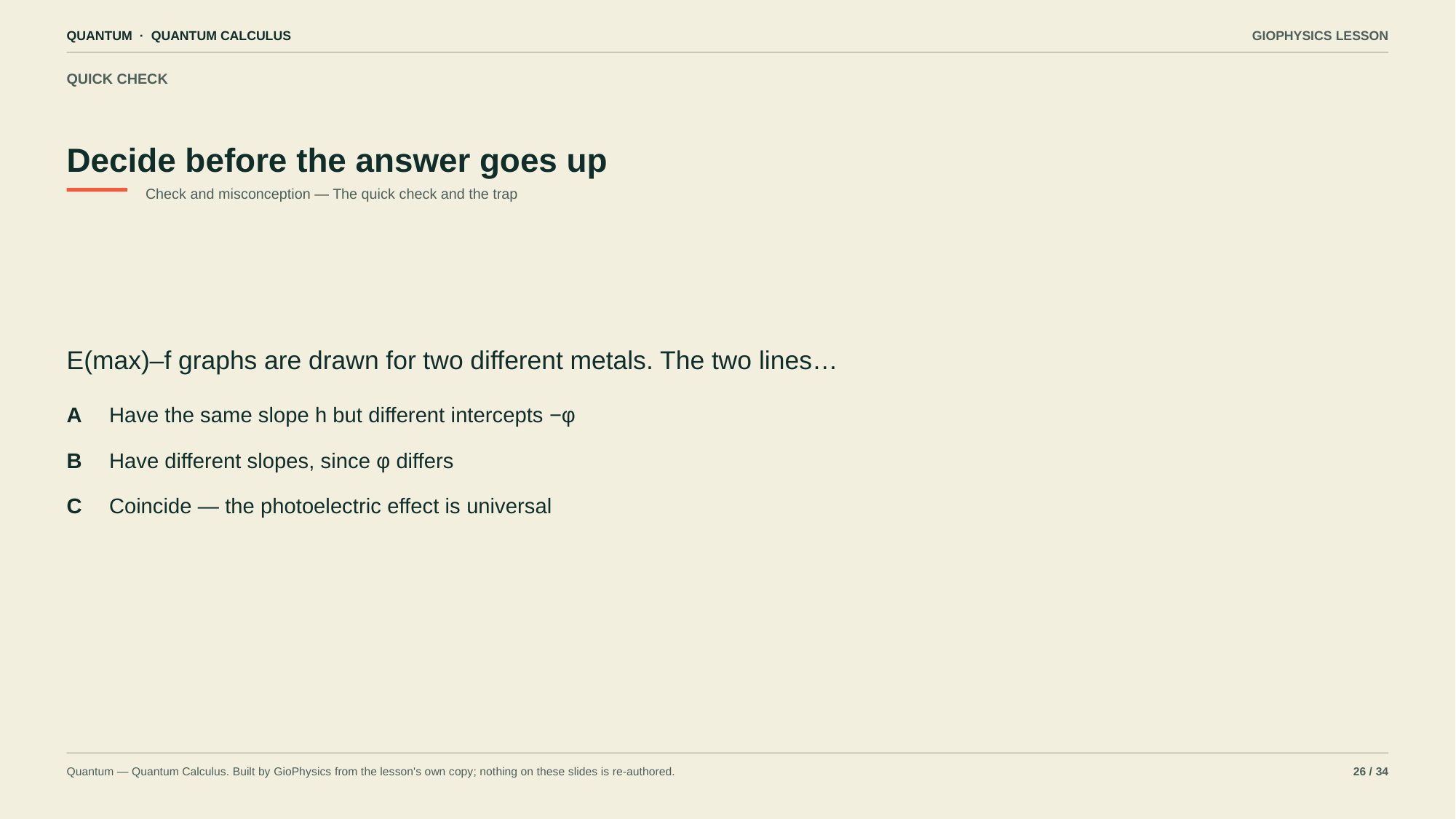

QUANTUM  ·  QUANTUM CALCULUS
GIOPHYSICS LESSON

QUICK CHECK
Decide before the answer goes up
Check and misconception — The quick check and the trap

E(max)–f graphs are drawn for two different metals. The two lines…
A
Have the same slope h but different intercepts −φ
B
Have different slopes, since φ differs
C
Coincide — the photoelectric effect is universal

Quantum — Quantum Calculus. Built by GioPhysics from the lesson's own copy; nothing on these slides is re-authored.
26 / 34